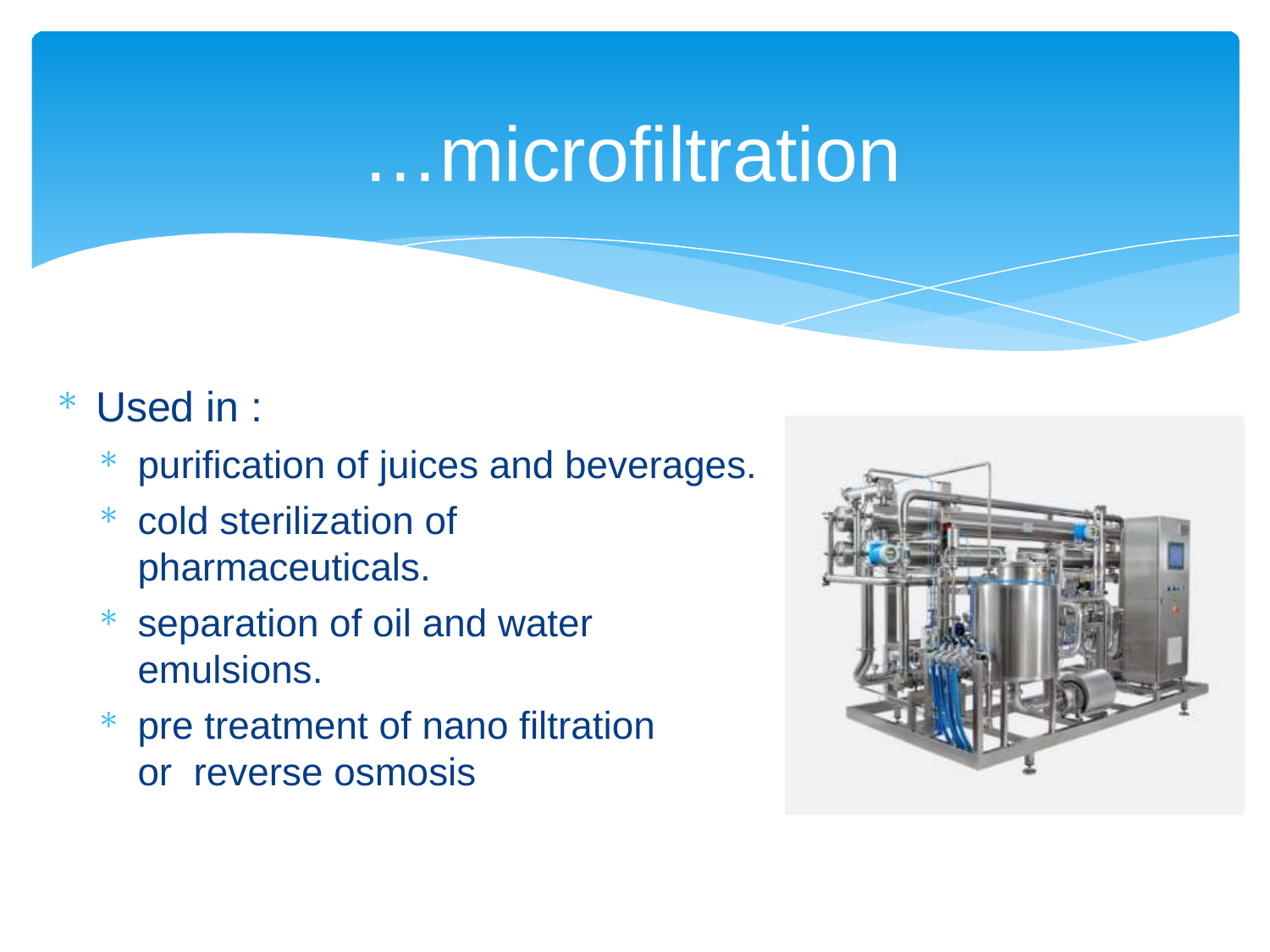

# …microfiltration

Used in :
purification of juices and beverages.
cold sterilization of pharmaceuticals.
separation of oil and water emulsions.
pre treatment of nano filtration or  reverse osmosis